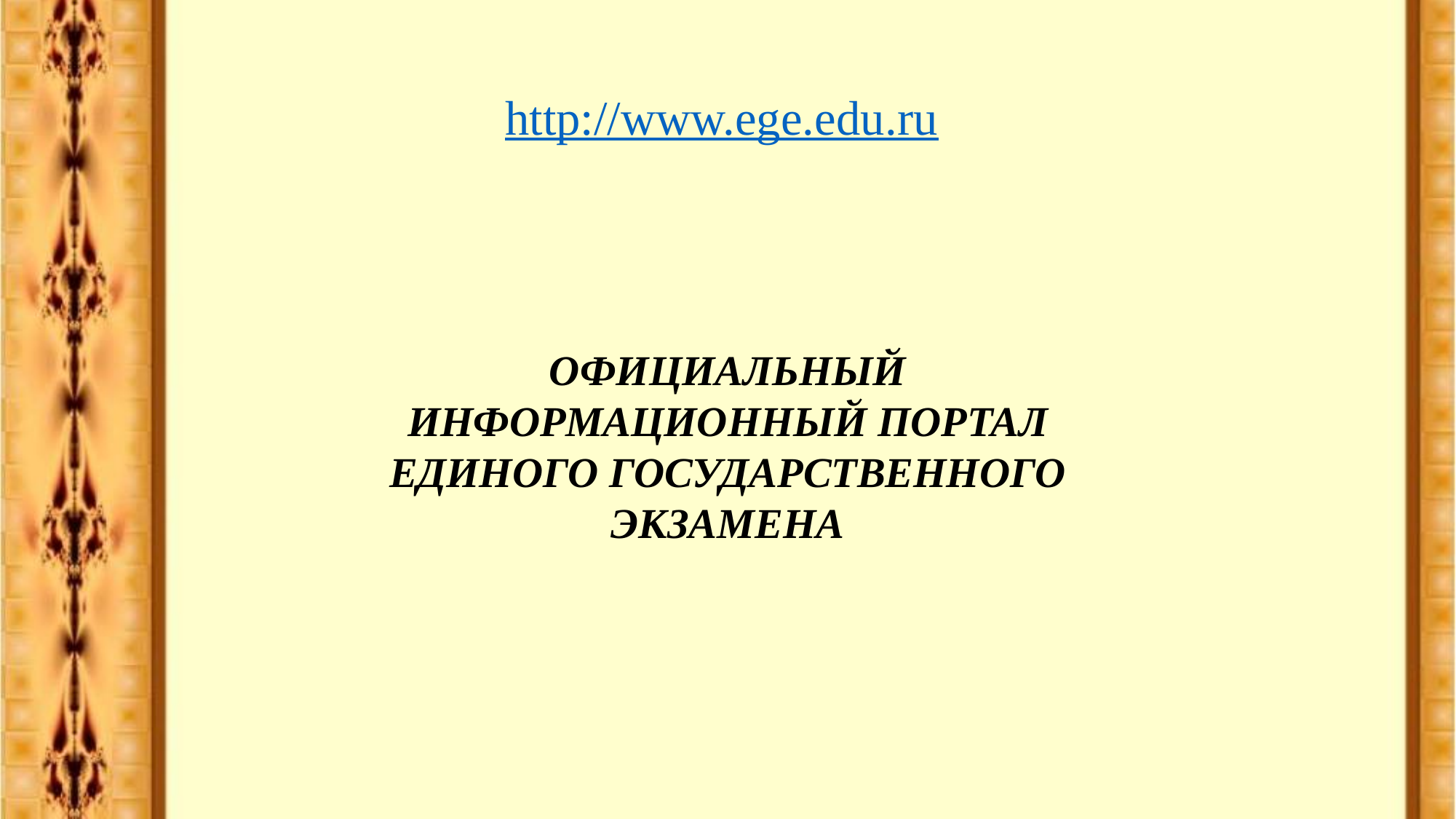

http://www.ege.edu.ru
ОФИЦИАЛЬНЫЙ
ИНФОРМАЦИОННЫЙ ПОРТАЛ
ЕДИНОГО ГОСУДАРСТВЕННОГО
ЭКЗАМЕНА